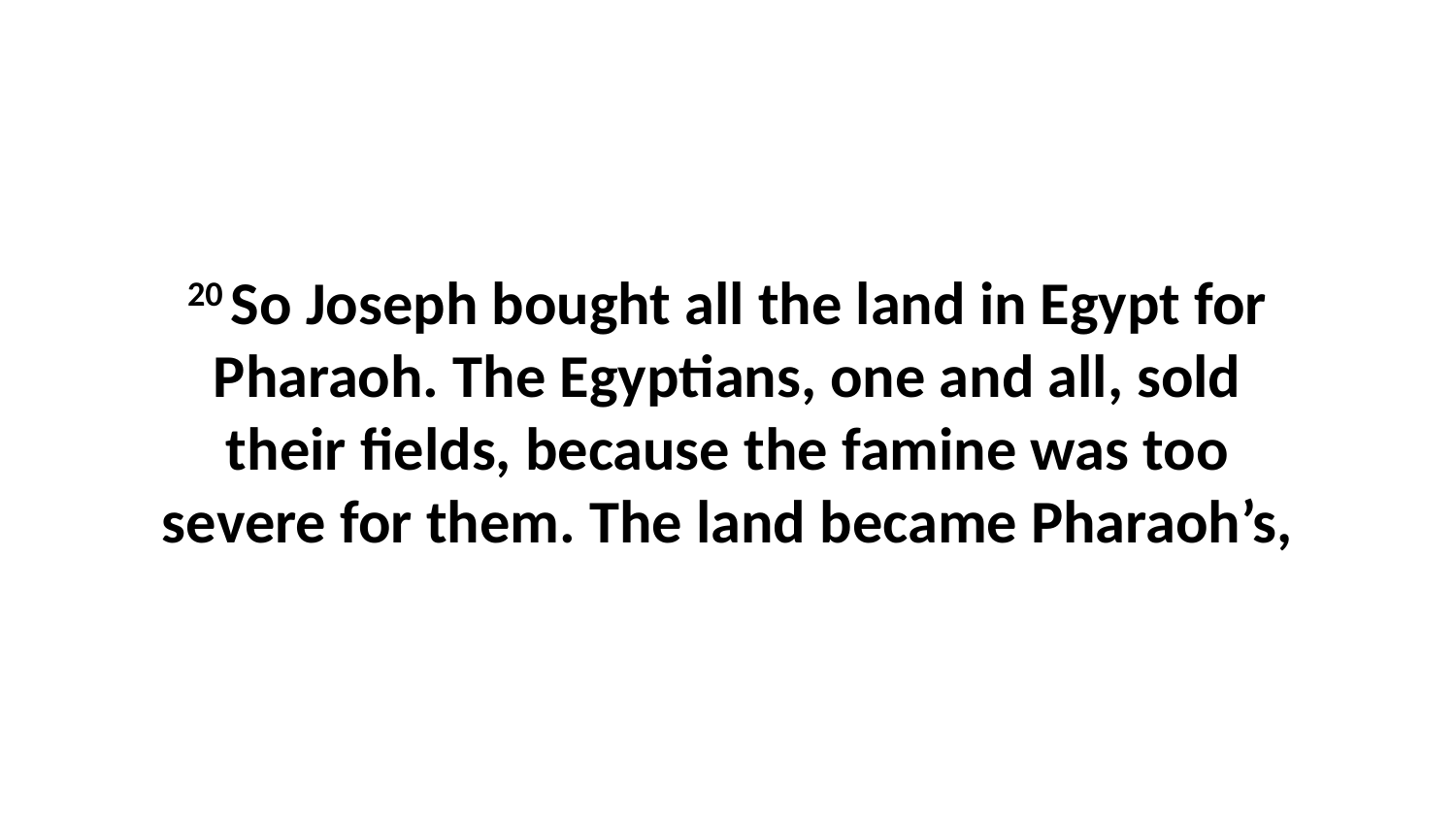

20 So Joseph bought all the land in Egypt for Pharaoh. The Egyptians, one and all, sold their fields, because the famine was too severe for them. The land became Pharaoh’s,